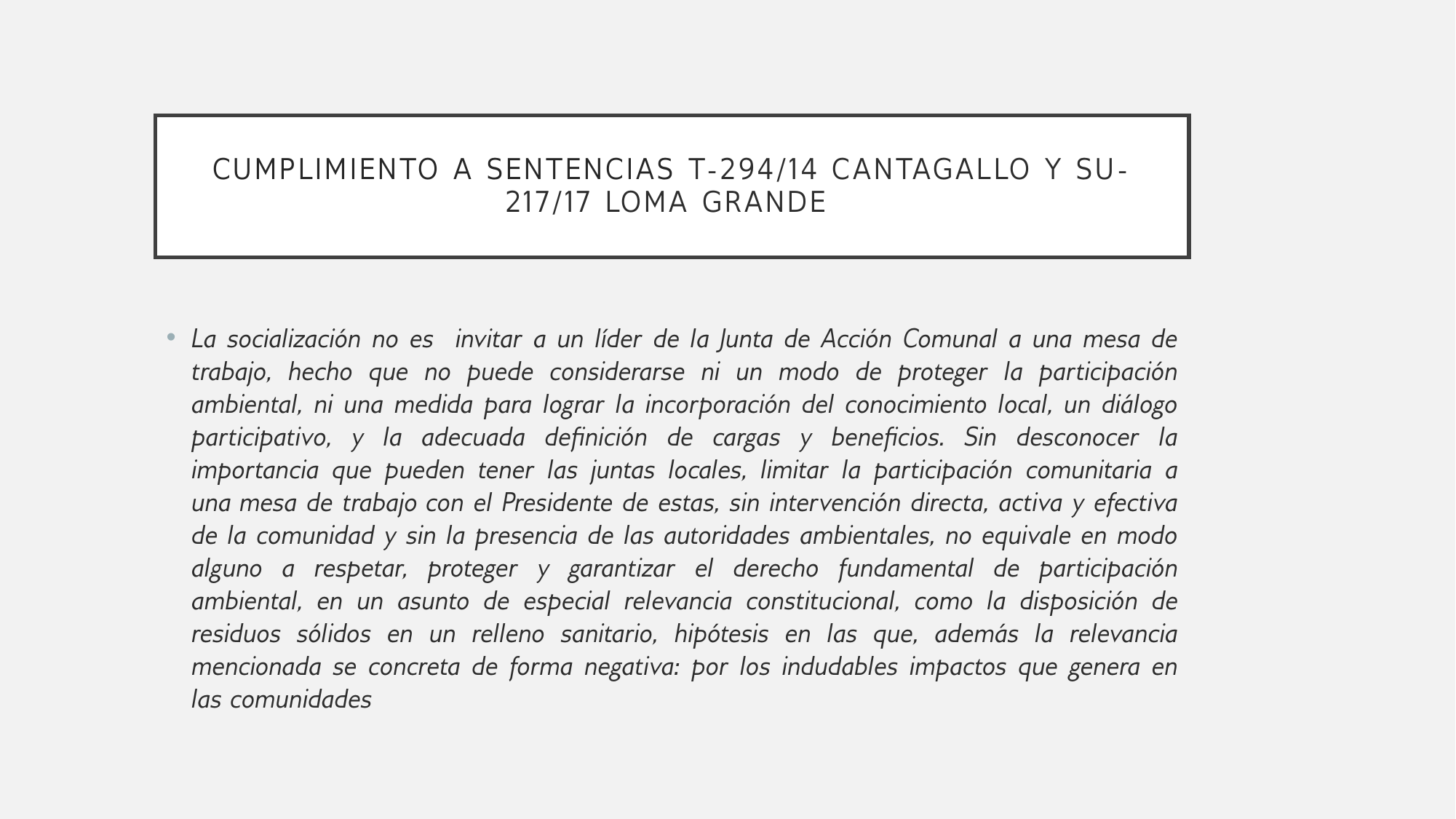

# Cumplimiento a sentencias T-294/14 Cantagallo y SU-217/17 Loma grande
La socialización no es  invitar a un líder de la Junta de Acción Comunal a una mesa de trabajo, hecho que no puede considerarse ni un modo de proteger la participación ambiental, ni una medida para lograr la incorporación del conocimiento local, un diálogo participativo, y la adecuada definición de cargas y beneficios. Sin desconocer la importancia que pueden tener las juntas locales, limitar la participación comunitaria a una mesa de trabajo con el Presidente de estas, sin intervención directa, activa y efectiva de la comunidad y sin la presencia de las autoridades ambientales, no equivale en modo alguno a respetar, proteger y garantizar el derecho fundamental de participación ambiental, en un asunto de especial relevancia constitucional, como la disposición de residuos sólidos en un relleno sanitario, hipótesis en las que, además la relevancia mencionada se concreta de forma negativa: por los indudables impactos que genera en las comunidades